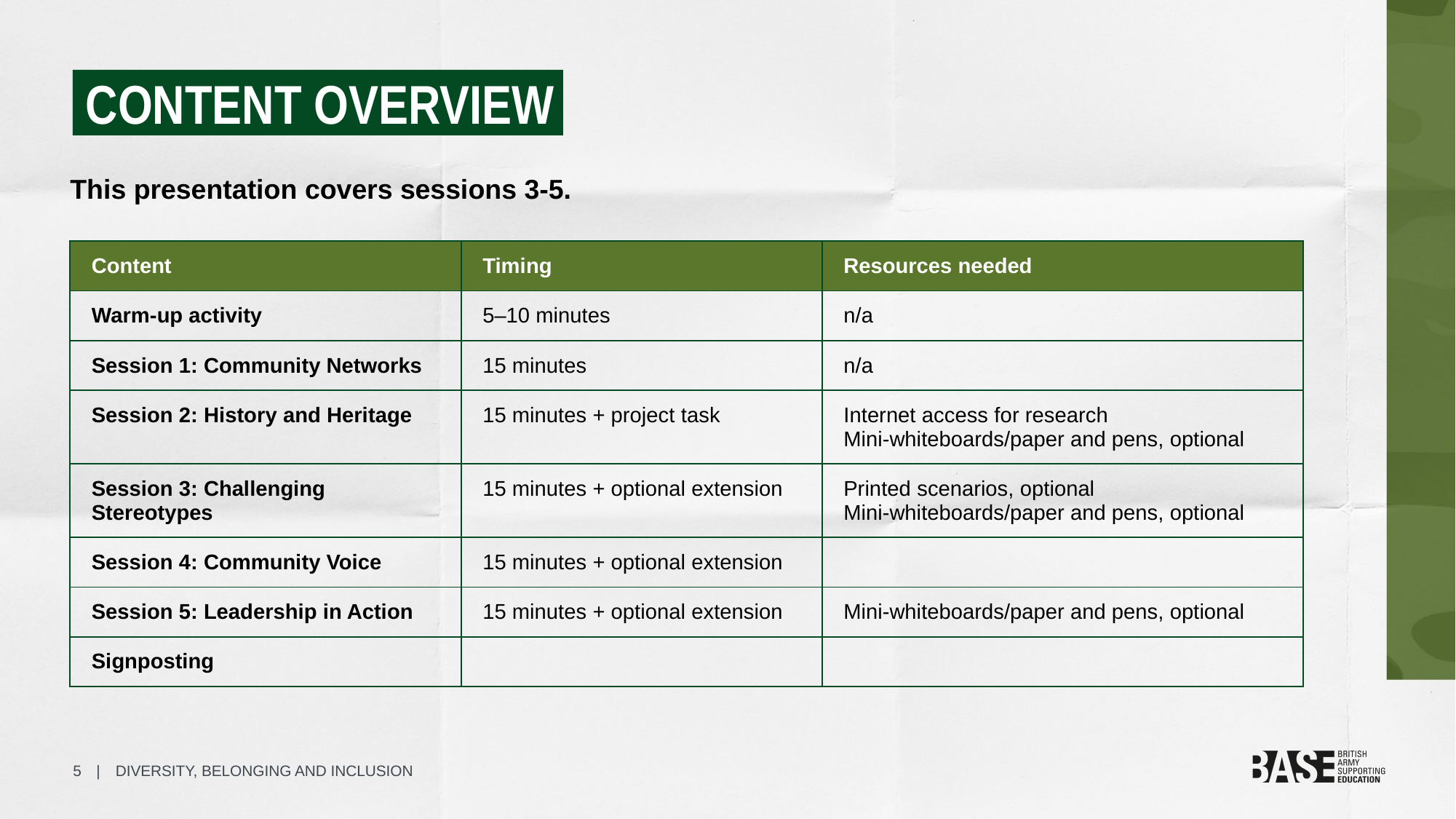

CONTENT OVERVIEW​​
This presentation covers sessions 3-5.
| Content | Timing​ | Resources needed​ |
| --- | --- | --- |
| Warm-up activity​ | 5–10 minutes​ | n/a​ |
| Session 1: Community Networks​ | 15 minutes​ | n/a​ |
| Session 2: History​ and Heritage | 15 minutes + project task​ | Internet access for research​ Mini-whiteboards/paper and pens, optional​ |
| Session 3: Challenging Stereotypes​ | 15 minutes + optional extension​ | Printed scenarios, optional​ Mini-whiteboards/paper and pens, optional​ |
| Session 4: Community Voice | 15 minutes + optional extension​ |  |
| Session 5: Leadership in Action​ | 15 minutes + optional extension​ | Mini-whiteboards/paper and pens, optional​ |
| Signposting​ |  |  |
5 | DIVERSITY, BELONGING AND INCLUSION